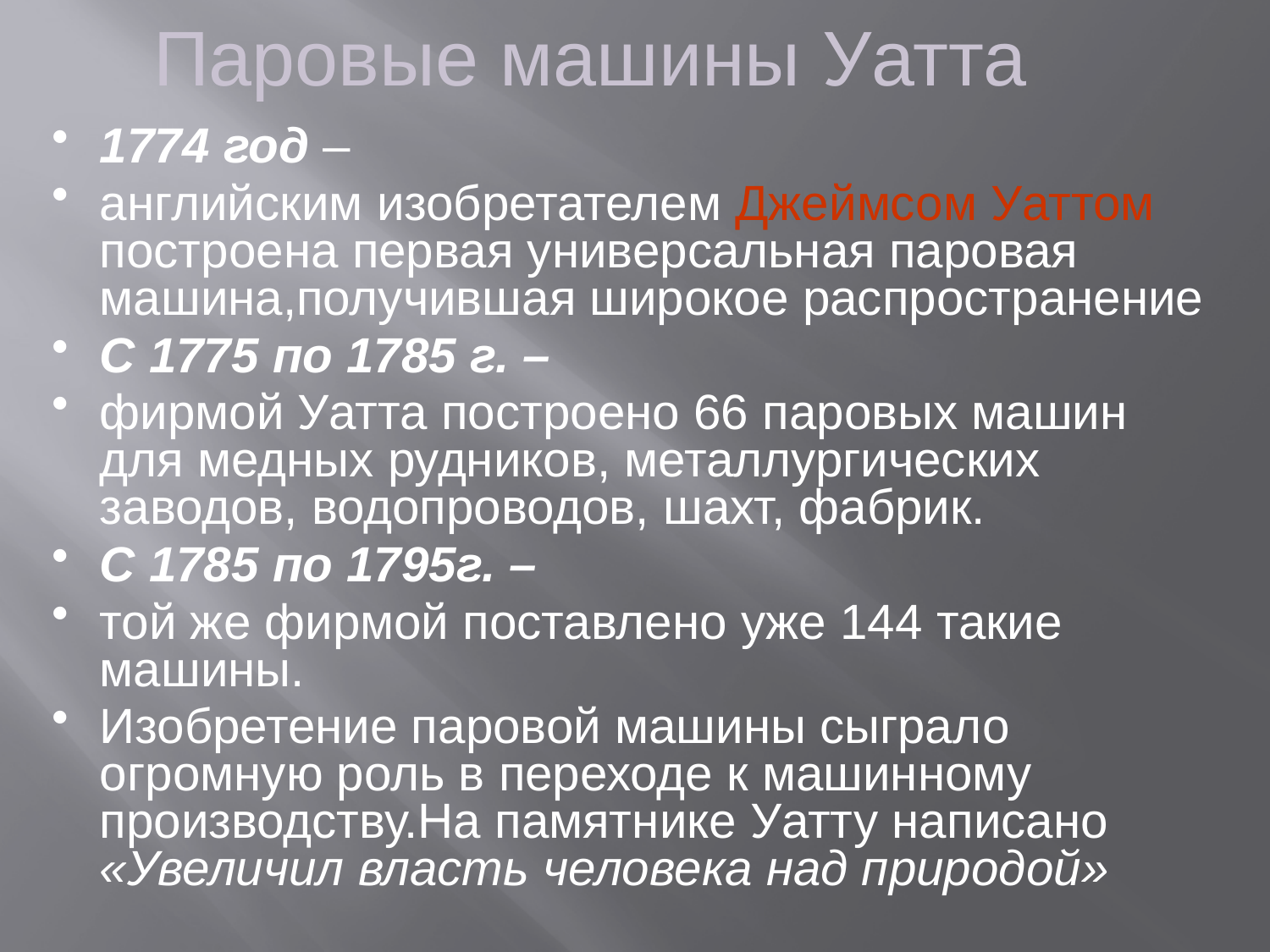

Паровые машины Уатта
1774 год –
английским изобретателем Джеймсом Уаттом построена первая универсальная паровая машина,получившая широкое распространение
С 1775 по 1785 г. –
фирмой Уатта построено 66 паровых машин для медных рудников, металлургических заводов, водопроводов, шахт, фабрик.
С 1785 по 1795г. –
той же фирмой поставлено уже 144 такие машины.
Изобретение паровой машины сыграло огромную роль в переходе к машинному производству.На памятнике Уатту написано «Увеличил власть человека над природой»